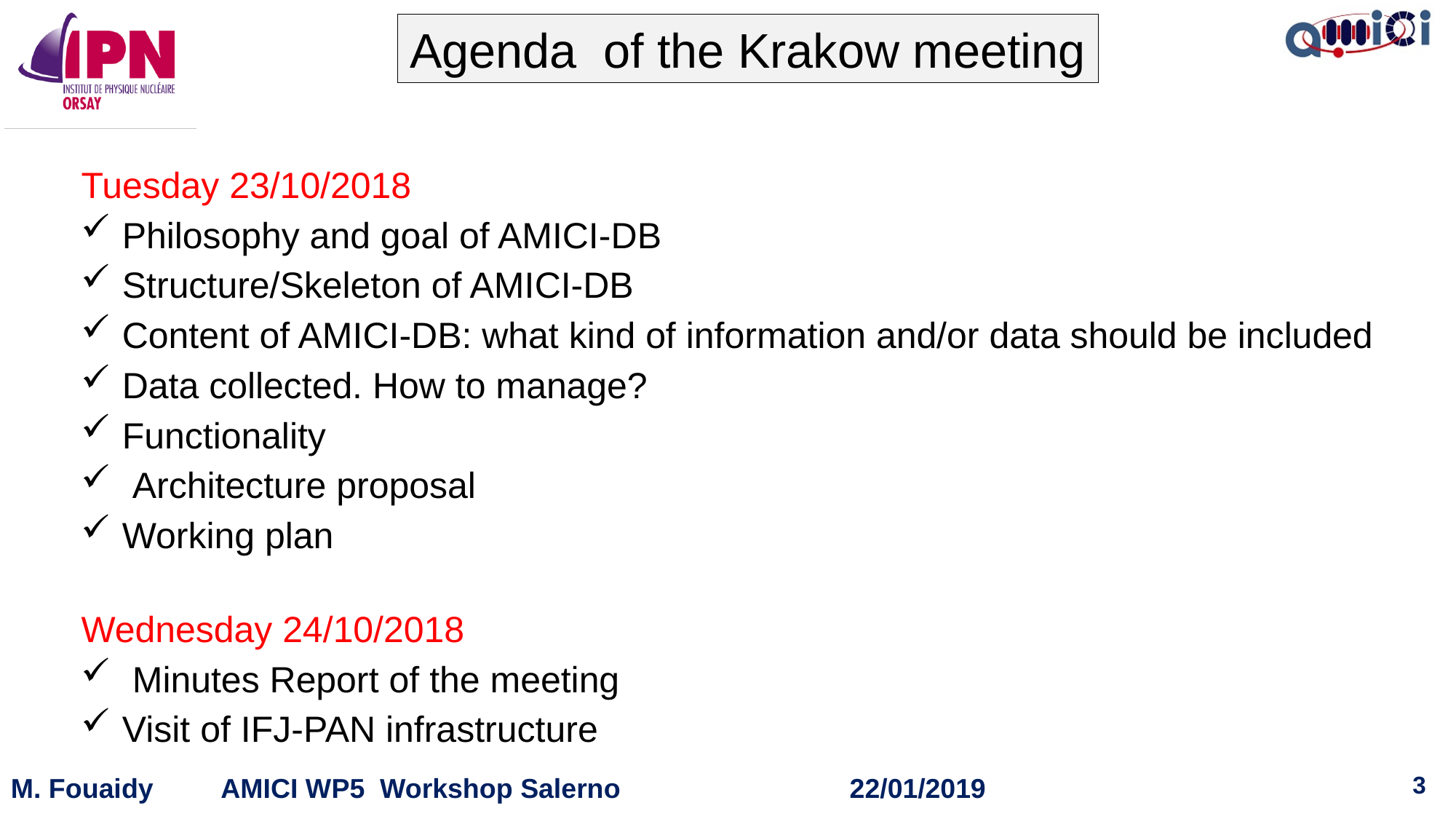

Agenda  of the Krakow meeting
Tuesday 23/10/2018
Philosophy and goal of AMICI-DB
Structure/Skeleton of AMICI-DB
Content of AMICI-DB: what kind of information and/or data should be included
Data collected. How to manage?
Functionality
 Architecture proposal
Working plan

Wednesday 24/10/2018
 Minutes Report of the meeting
Visit of IFJ-PAN infrastructure